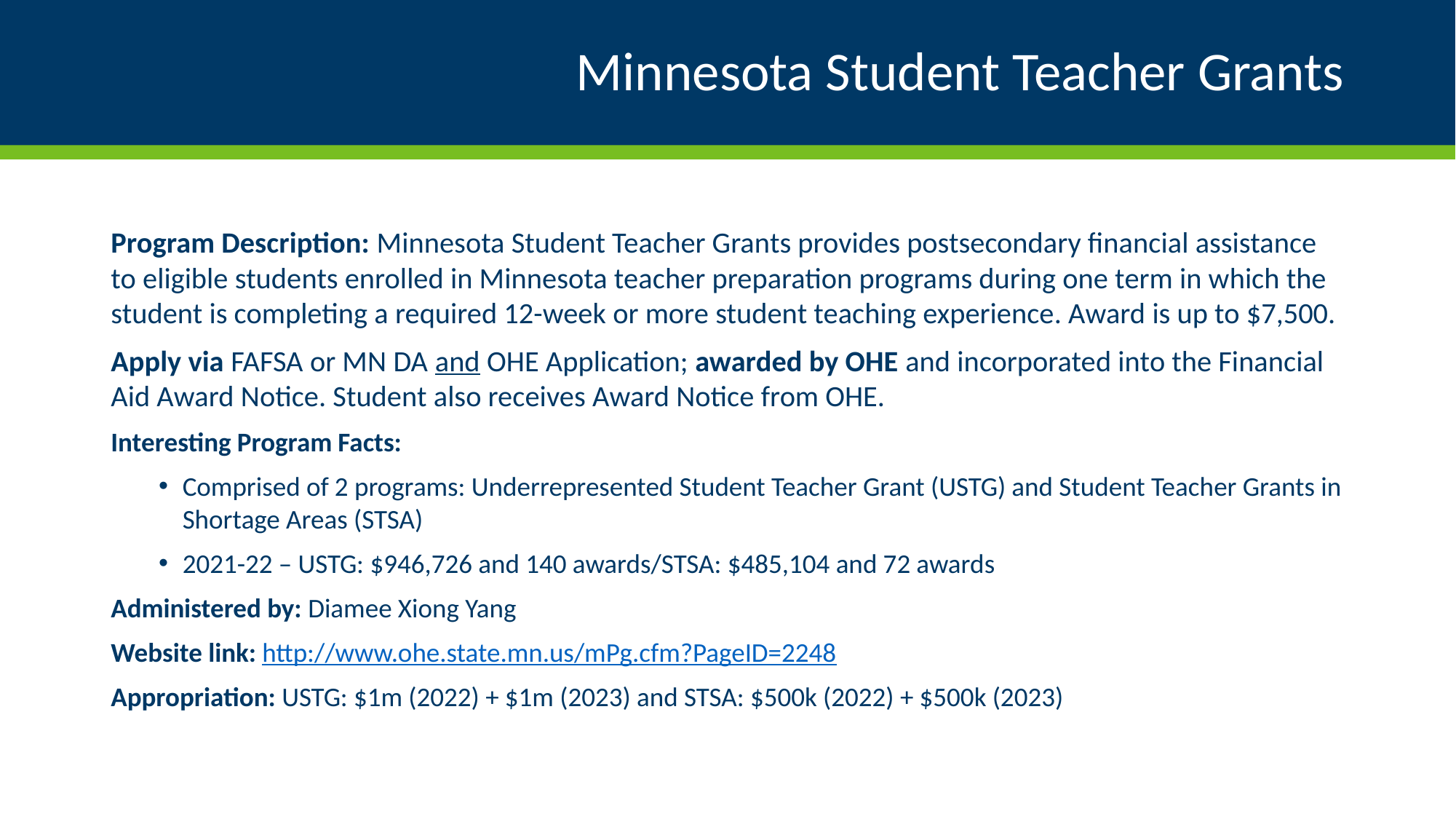

# Minnesota Student Teacher Grants
Program Description: Minnesota Student Teacher Grants provides postsecondary financial assistance to eligible students enrolled in Minnesota teacher preparation programs during one term in which the student is completing a required 12-week or more student teaching experience. Award is up to $7,500.
Apply via FAFSA or MN DA and OHE Application; awarded by OHE and incorporated into the Financial Aid Award Notice. Student also receives Award Notice from OHE.
Interesting Program Facts:
Comprised of 2 programs: Underrepresented Student Teacher Grant (USTG) and Student Teacher Grants in Shortage Areas (STSA)
2021-22 – USTG: $946,726 and 140 awards/STSA: $485,104 and 72 awards
Administered by: Diamee Xiong Yang
Website link: http://www.ohe.state.mn.us/mPg.cfm?PageID=2248
Appropriation: USTG: $1m (2022) + $1m (2023) and STSA: $500k (2022) + $500k (2023)